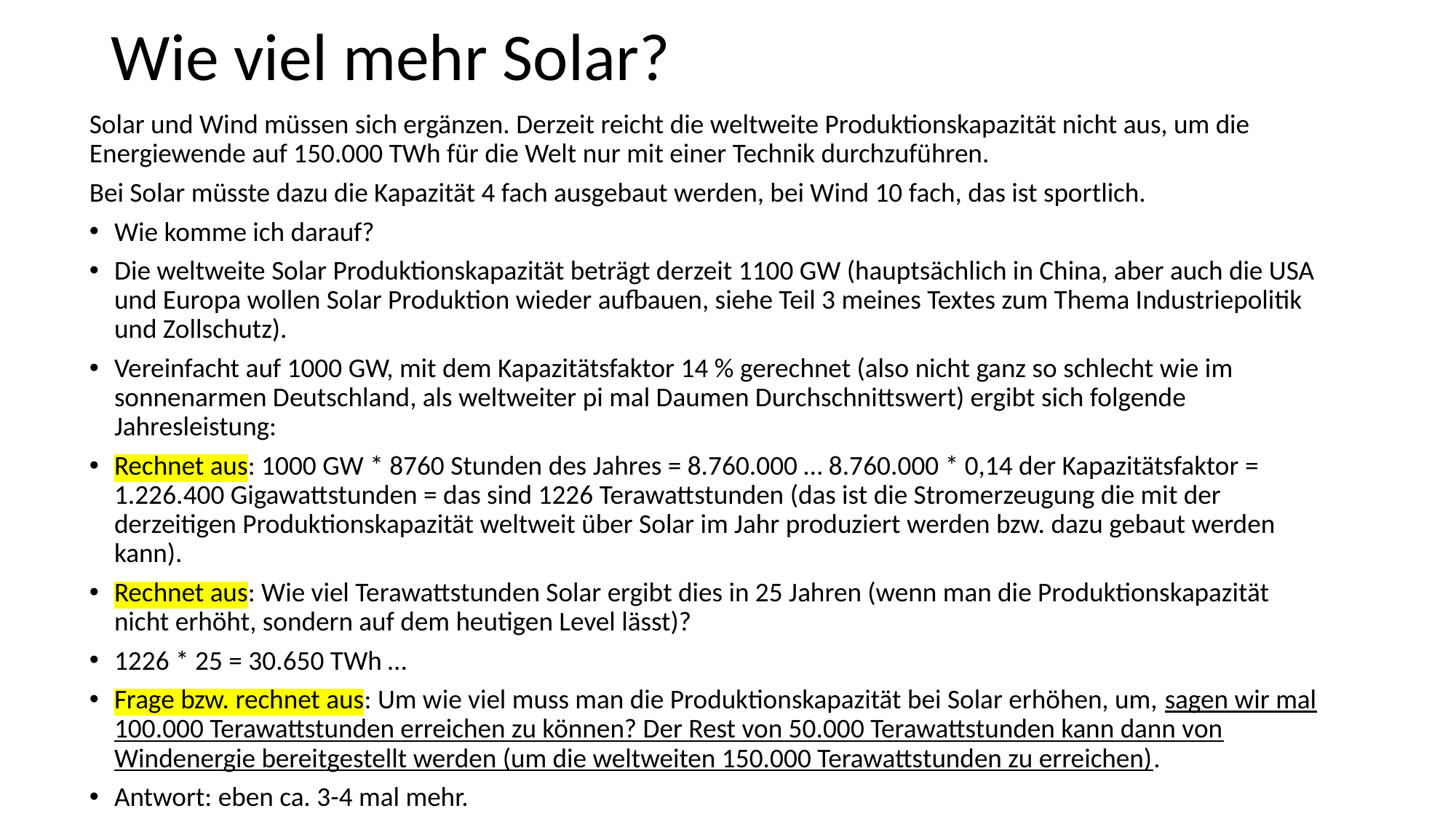

# Wie viel mehr Solar?
Solar und Wind müssen sich ergänzen. Derzeit reicht die weltweite Produktionskapazität nicht aus, um die Energiewende auf 150.000 TWh für die Welt nur mit einer Technik durchzuführen.
Bei Solar müsste dazu die Kapazität 4 fach ausgebaut werden, bei Wind 10 fach, das ist sportlich.
Wie komme ich darauf?
Die weltweite Solar Produktionskapazität beträgt derzeit 1100 GW (hauptsächlich in China, aber auch die USA und Europa wollen Solar Produktion wieder aufbauen, siehe Teil 3 meines Textes zum Thema Industriepolitik und Zollschutz).
Vereinfacht auf 1000 GW, mit dem Kapazitätsfaktor 14 % gerechnet (also nicht ganz so schlecht wie im sonnenarmen Deutschland, als weltweiter pi mal Daumen Durchschnittswert) ergibt sich folgende Jahresleistung:
Rechnet aus: 1000 GW * 8760 Stunden des Jahres = 8.760.000 … 8.760.000 * 0,14 der Kapazitätsfaktor = 1.226.400 Gigawattstunden = das sind 1226 Terawattstunden (das ist die Stromerzeugung die mit der derzeitigen Produktionskapazität weltweit über Solar im Jahr produziert werden bzw. dazu gebaut werden kann).
Rechnet aus: Wie viel Terawattstunden Solar ergibt dies in 25 Jahren (wenn man die Produktionskapazität nicht erhöht, sondern auf dem heutigen Level lässt)?
1226 * 25 = 30.650 TWh …
Frage bzw. rechnet aus: Um wie viel muss man die Produktionskapazität bei Solar erhöhen, um, sagen wir mal 100.000 Terawattstunden erreichen zu können? Der Rest von 50.000 Terawattstunden kann dann von Windenergie bereitgestellt werden (um die weltweiten 150.000 Terawattstunden zu erreichen).
Antwort: eben ca. 3-4 mal mehr.